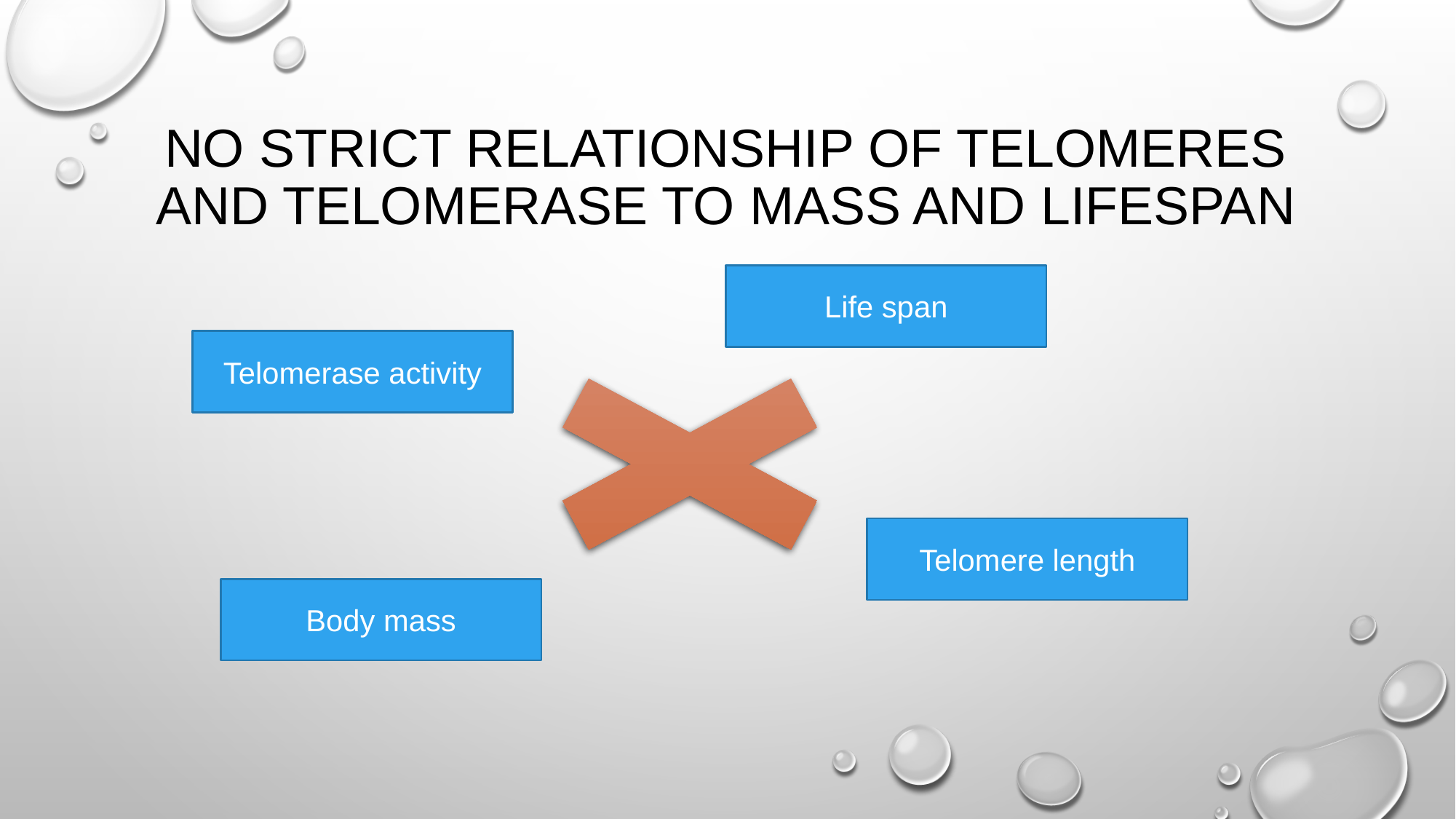

# No strict Relationship of telomeres and telomerase to mass and lifespan
Life span
Telomerase activity

Telomere length
Body mass